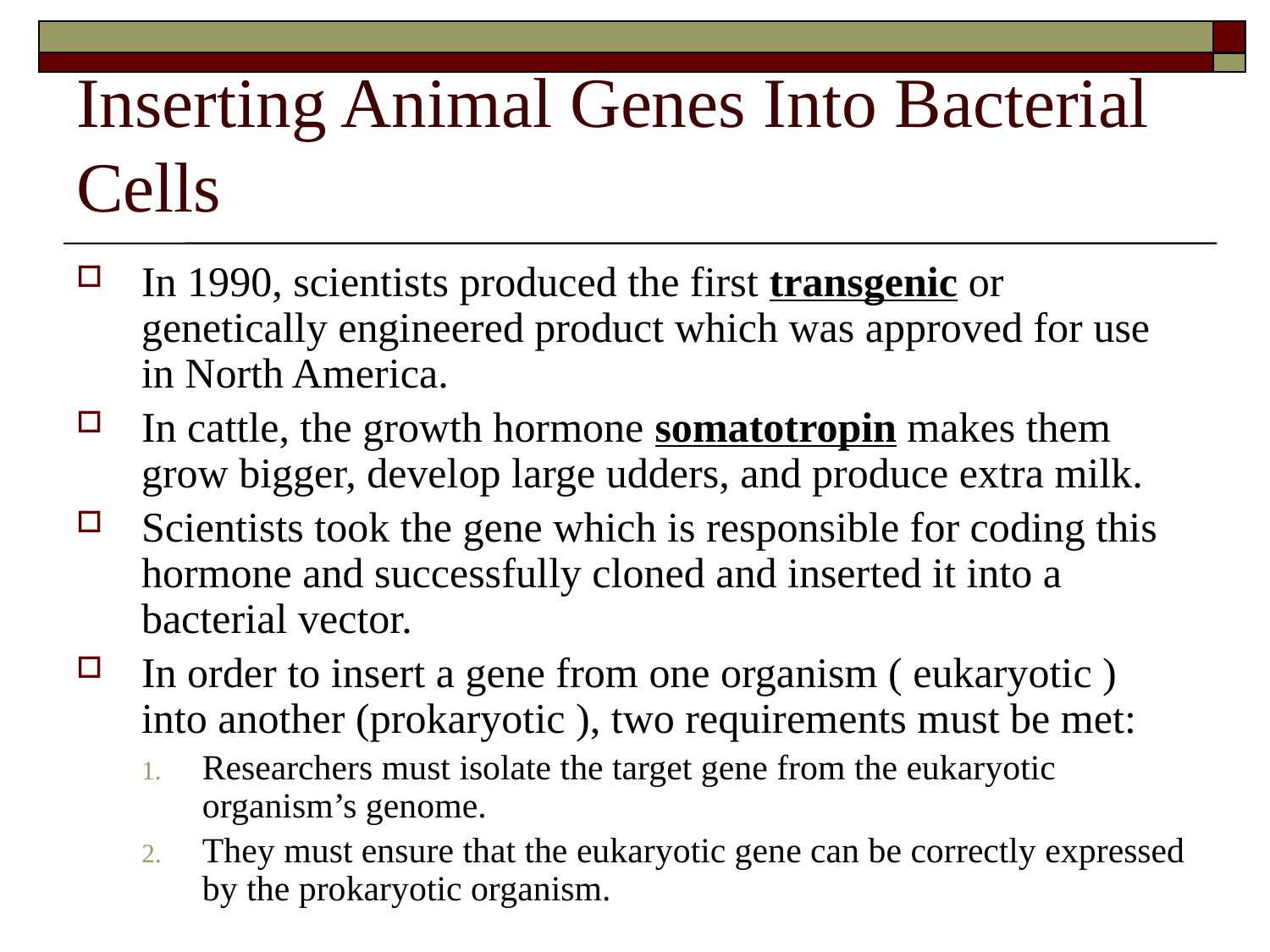

# Inserting Animal Genes Into Bacterial Cells
In 1990, scientists produced the first transgenic or genetically engineered product which was approved for use in North America.
In cattle, the growth hormone somatotropin makes them grow bigger, develop large udders, and produce extra milk.
Scientists took the gene which is responsible for coding this hormone and successfully cloned and inserted it into a bacterial vector.
In order to insert a gene from one organism ( eukaryotic ) into another (prokaryotic ), two requirements must be met:
Researchers must isolate the target gene from the eukaryotic organism’s genome.
They must ensure that the eukaryotic gene can be correctly expressed by the prokaryotic organism.